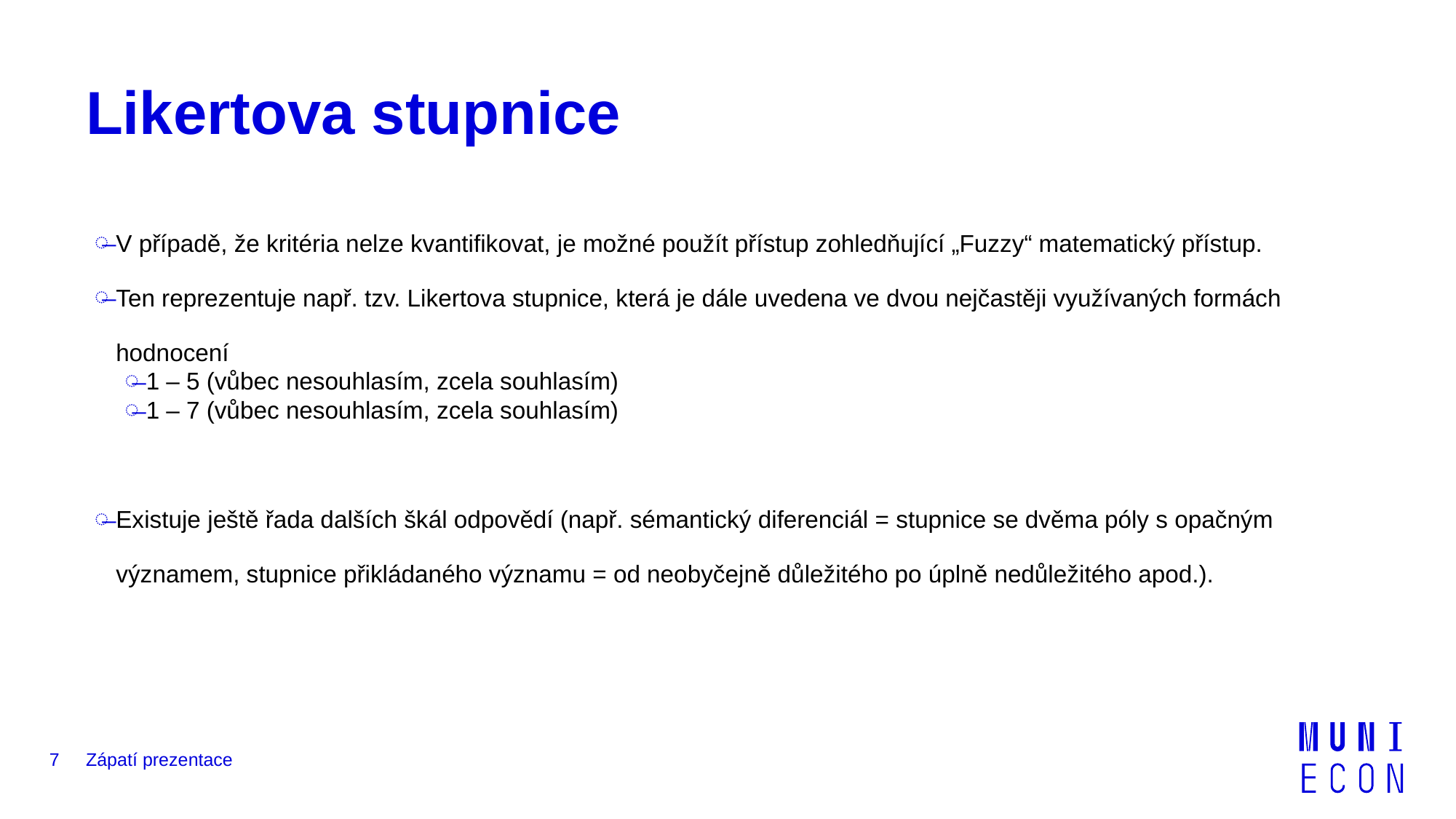

# Likertova stupnice
V případě, že kritéria nelze kvantifikovat, je možné použít přístup zohledňující „Fuzzy“ matematický přístup.
Ten reprezentuje např. tzv. Likertova stupnice, která je dále uvedena ve dvou nejčastěji využívaných formách hodnocení
1 – 5 (vůbec nesouhlasím, zcela souhlasím)
1 – 7 (vůbec nesouhlasím, zcela souhlasím)

Existuje ještě řada dalších škál odpovědí (např. sémantický diferenciál = stupnice se dvěma póly s opačným významem, stupnice přikládaného významu = od neobyčejně důležitého po úplně nedůležitého apod.).
7
Zápatí prezentace